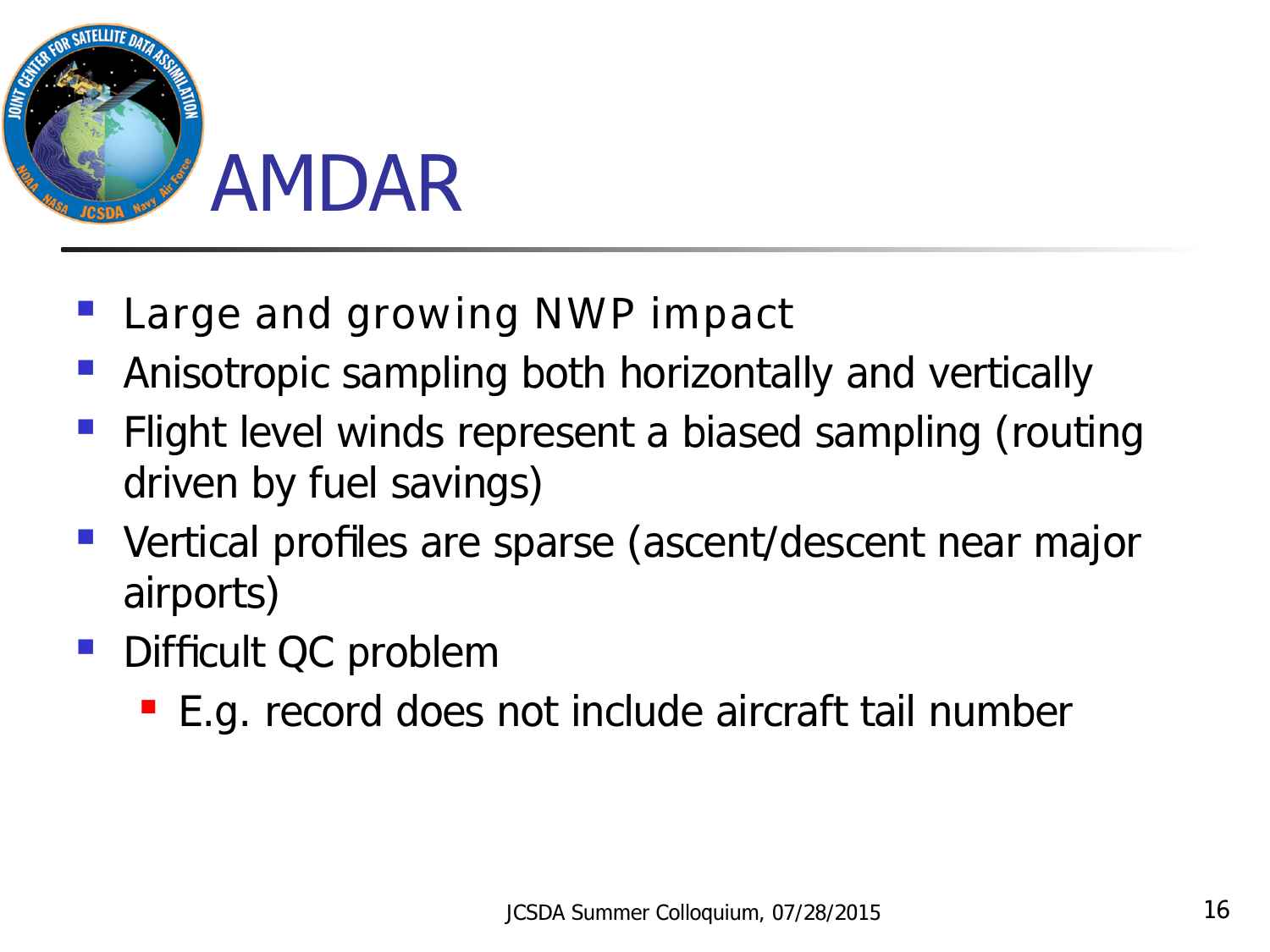

# AMDAR
Large and growing NWP impact
Anisotropic sampling both horizontally and vertically
Flight level winds represent a biased sampling (routing driven by fuel savings)
Vertical profiles are sparse (ascent/descent near major airports)
Difficult QC problem
E.g. record does not include aircraft tail number
16
JCSDA Summer Colloquium, 07/28/2015